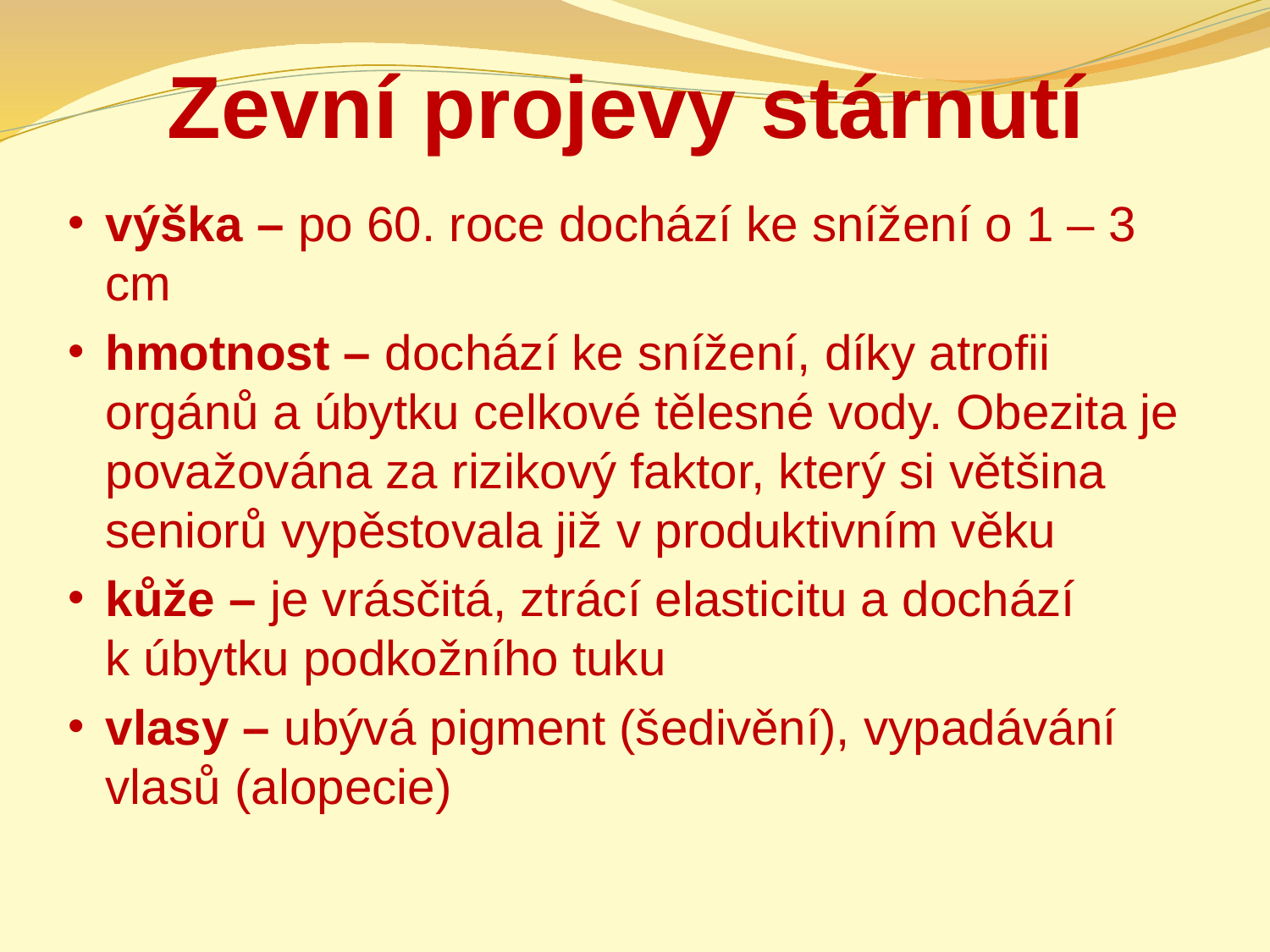

# Zevní projevy stárnutí
výška – po 60. roce dochází ke snížení o 1 – 3 cm
hmotnost – dochází ke snížení, díky atrofii orgánů a úbytku celkové tělesné vody. Obezita je považována za rizikový faktor, který si většina seniorů vypěstovala již v produktivním věku
kůže – je vrásčitá, ztrácí elasticitu a dochází k úbytku podkožního tuku
vlasy – ubývá pigment (šedivění), vypadávání vlasů (alopecie)